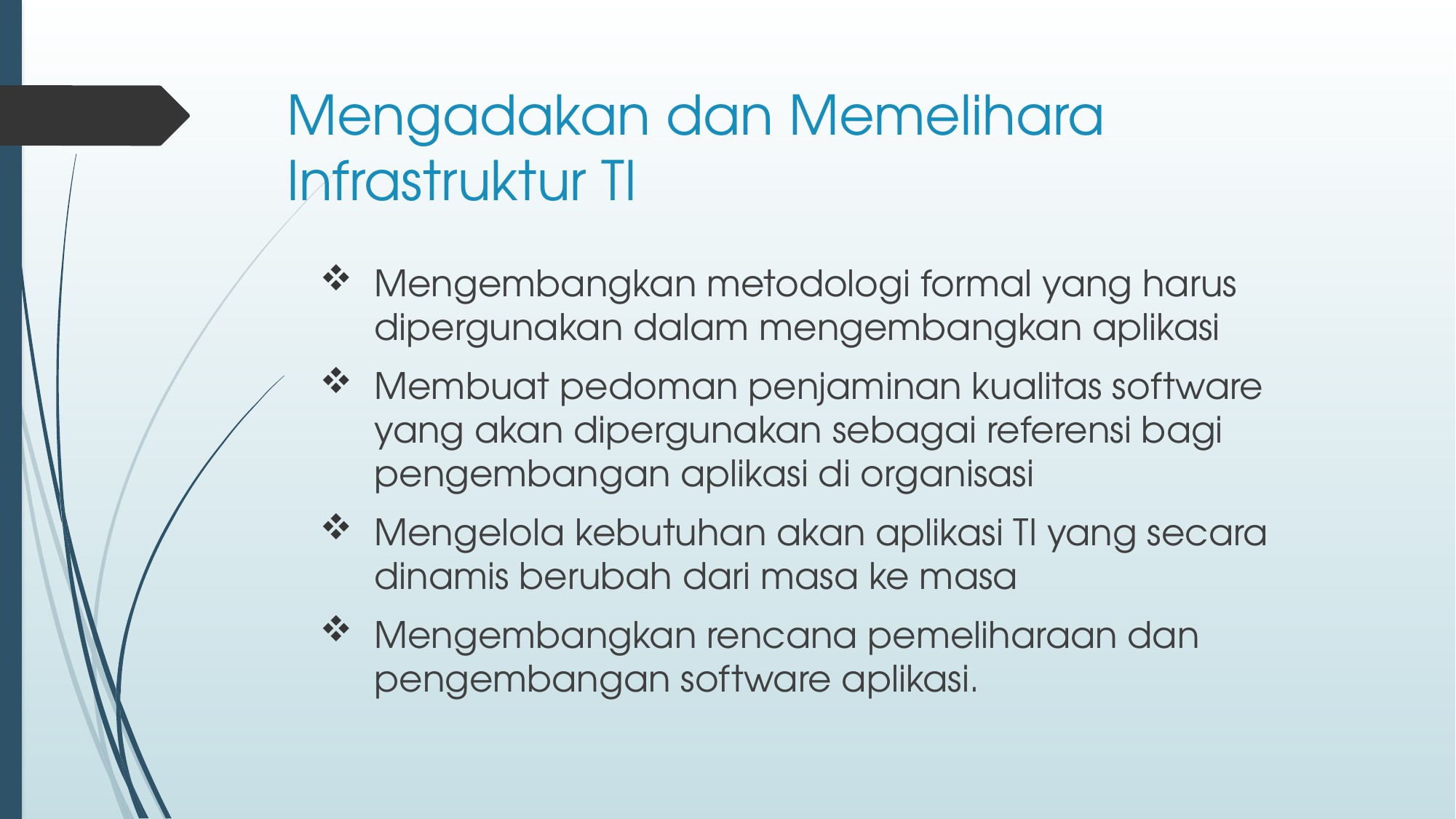

# Mengadakan dan Memelihara Infrastruktur TI
Mengembangkan metodologi formal yang harus dipergunakan dalam mengembangkan aplikasi
Membuat pedoman penjaminan kualitas software yang akan dipergunakan sebagai referensi bagi pengembangan aplikasi di organisasi
Mengelola kebutuhan akan aplikasi TI yang secara dinamis berubah dari masa ke masa
Mengembangkan rencana pemeliharaan dan pengembangan software aplikasi.